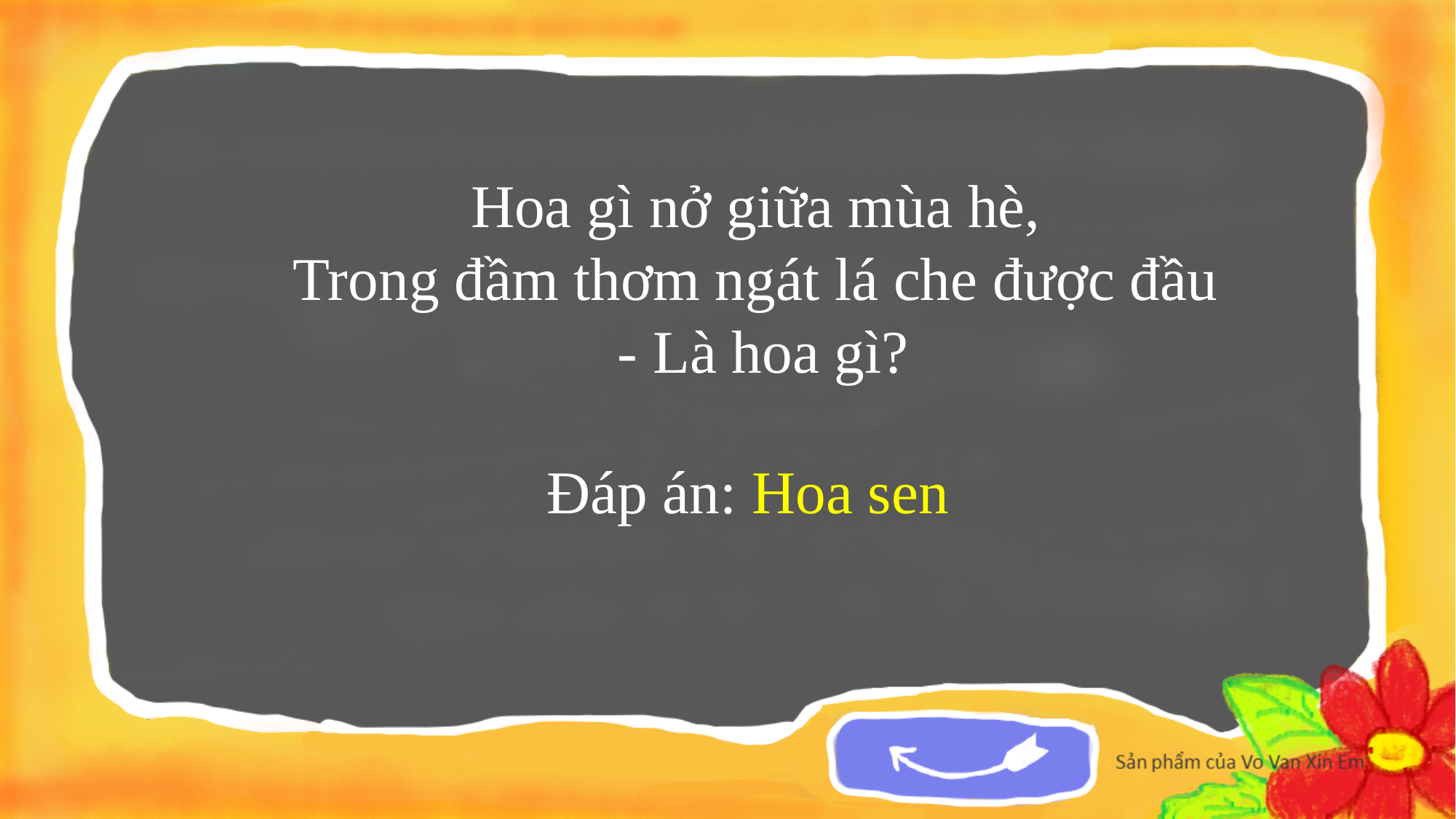

Hoa gì nở giữa mùa hè,
Trong đầm thơm ngát lá che được đầu
- Là hoa gì?
Đáp án: Hoa sen